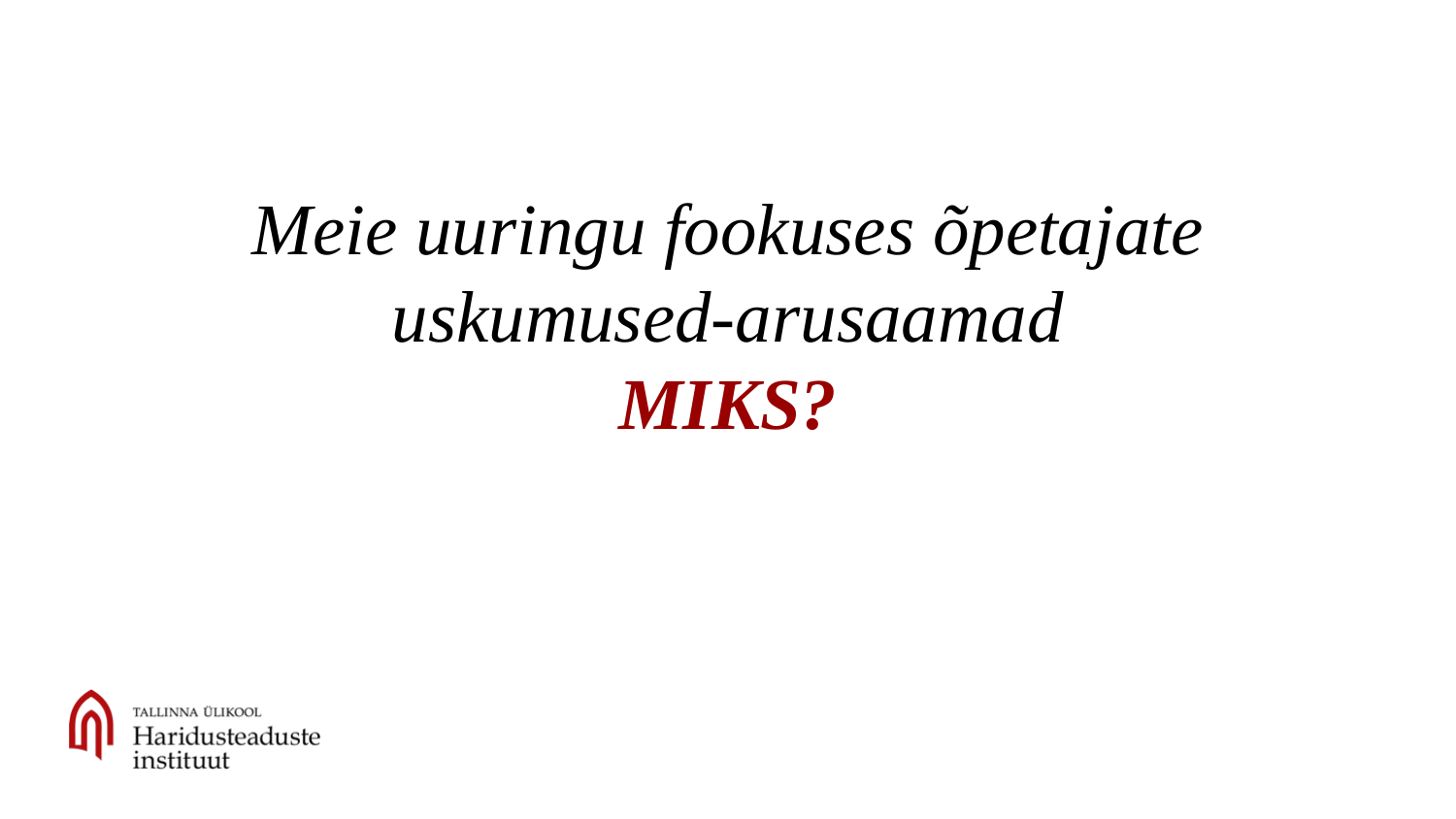

# Meie uuringu fookuses õpetajate uskumused-arusaamad
MIKS?